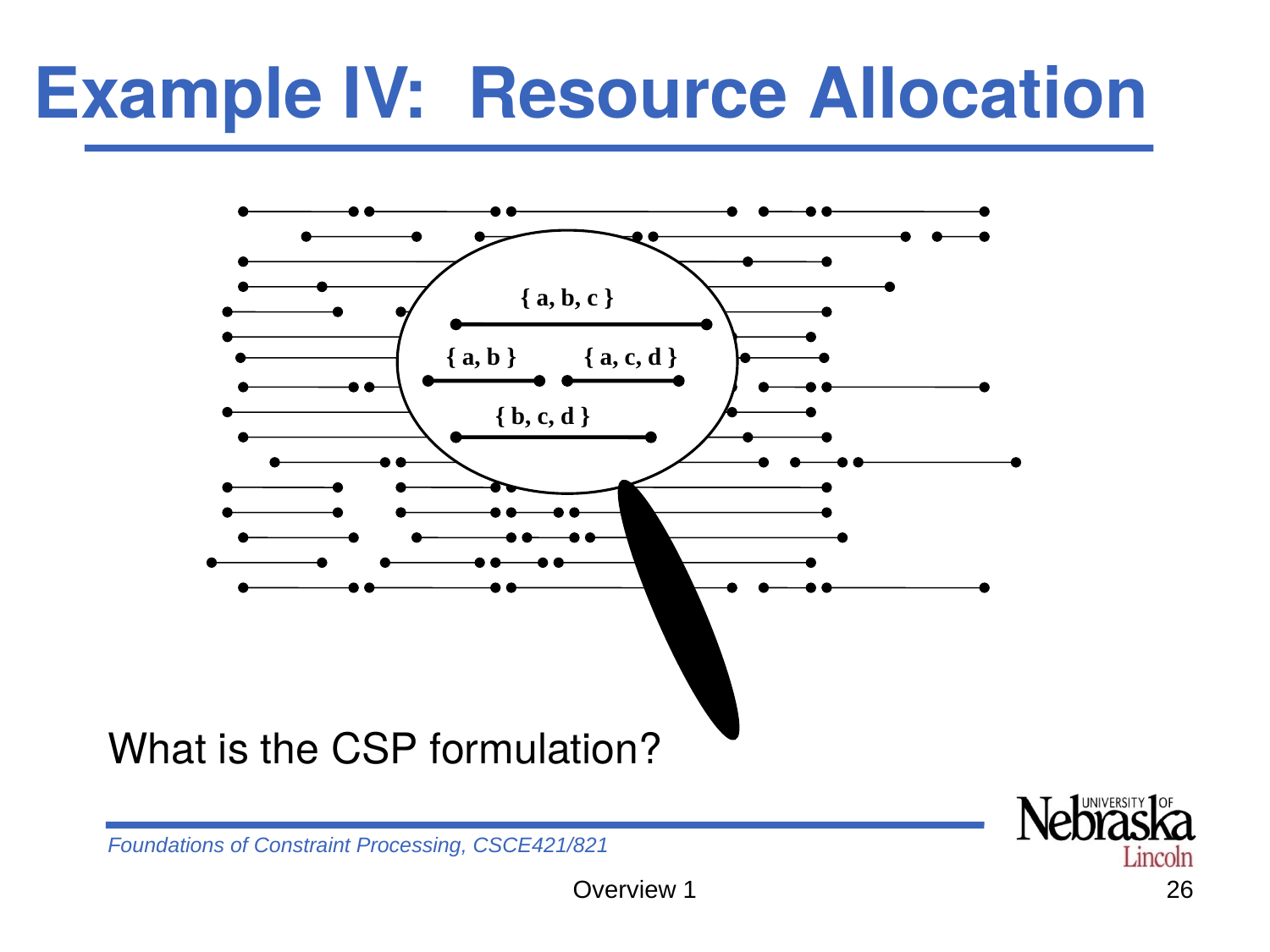

# Example IV:  Resource Allocation

What is the CSP formulation?

              { a, b, c }

{ a, b }           { a, c, d }

        { b, c, d }

Overview 1
26